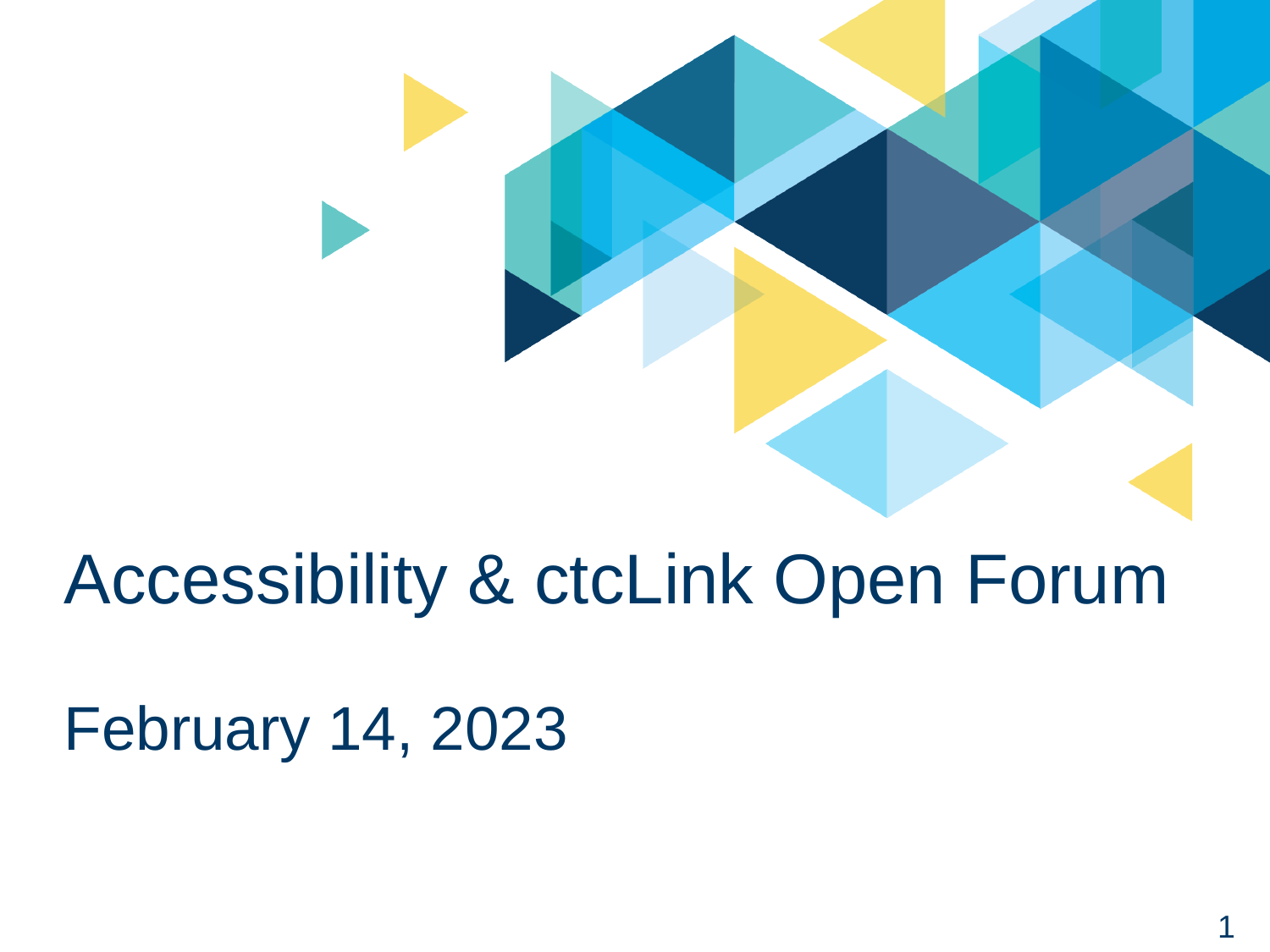

# Accessibility & ctcLink Open Forum
February 14, 2023
1